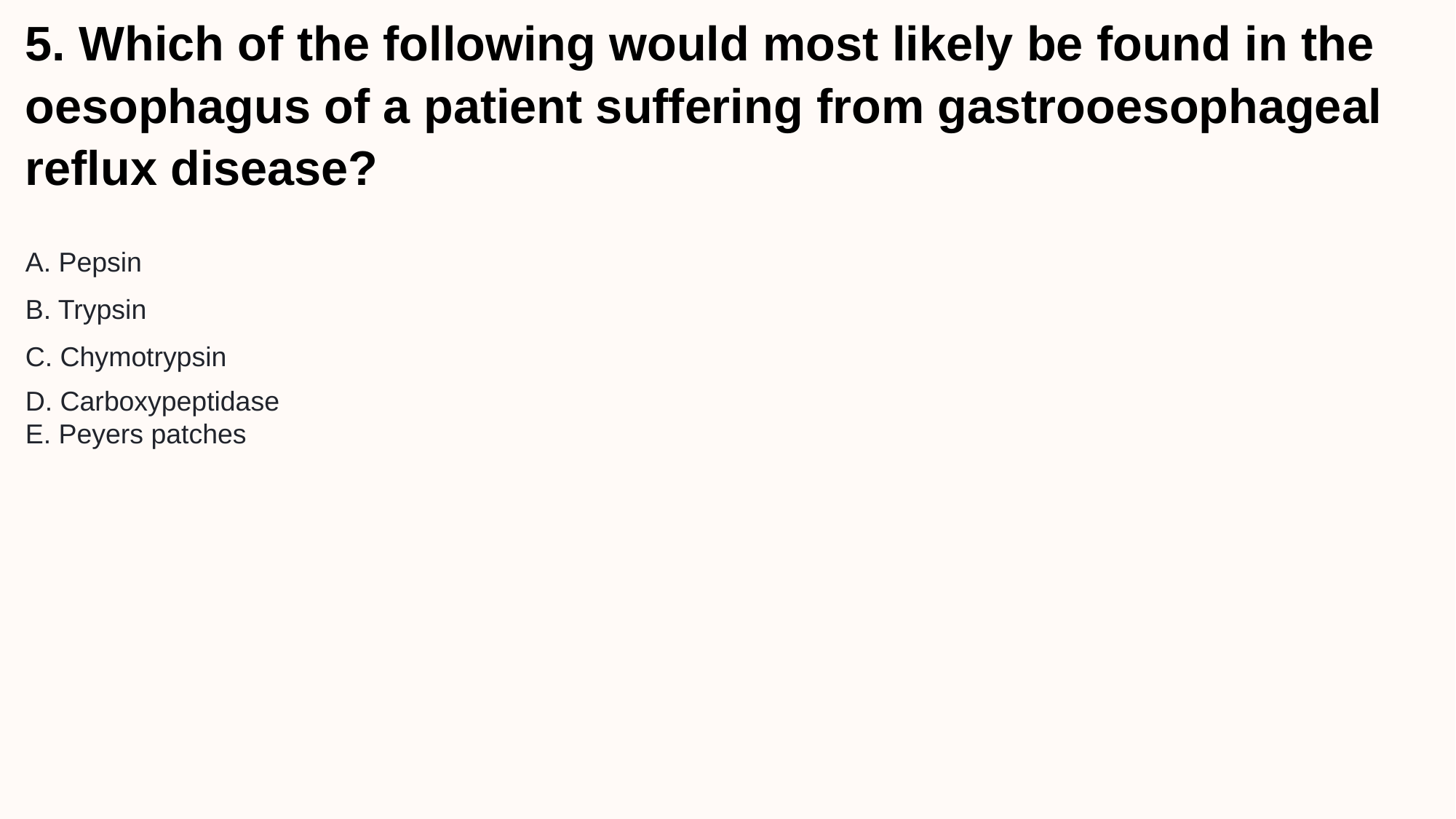

5. Which of the following would most likely be found in the oesophagus of a patient suffering from gastrooesophageal reflux disease?
 
A. Pepsin
B. Trypsin
C. Chymotrypsin
D. Carboxypeptidase
E. Peyers patches